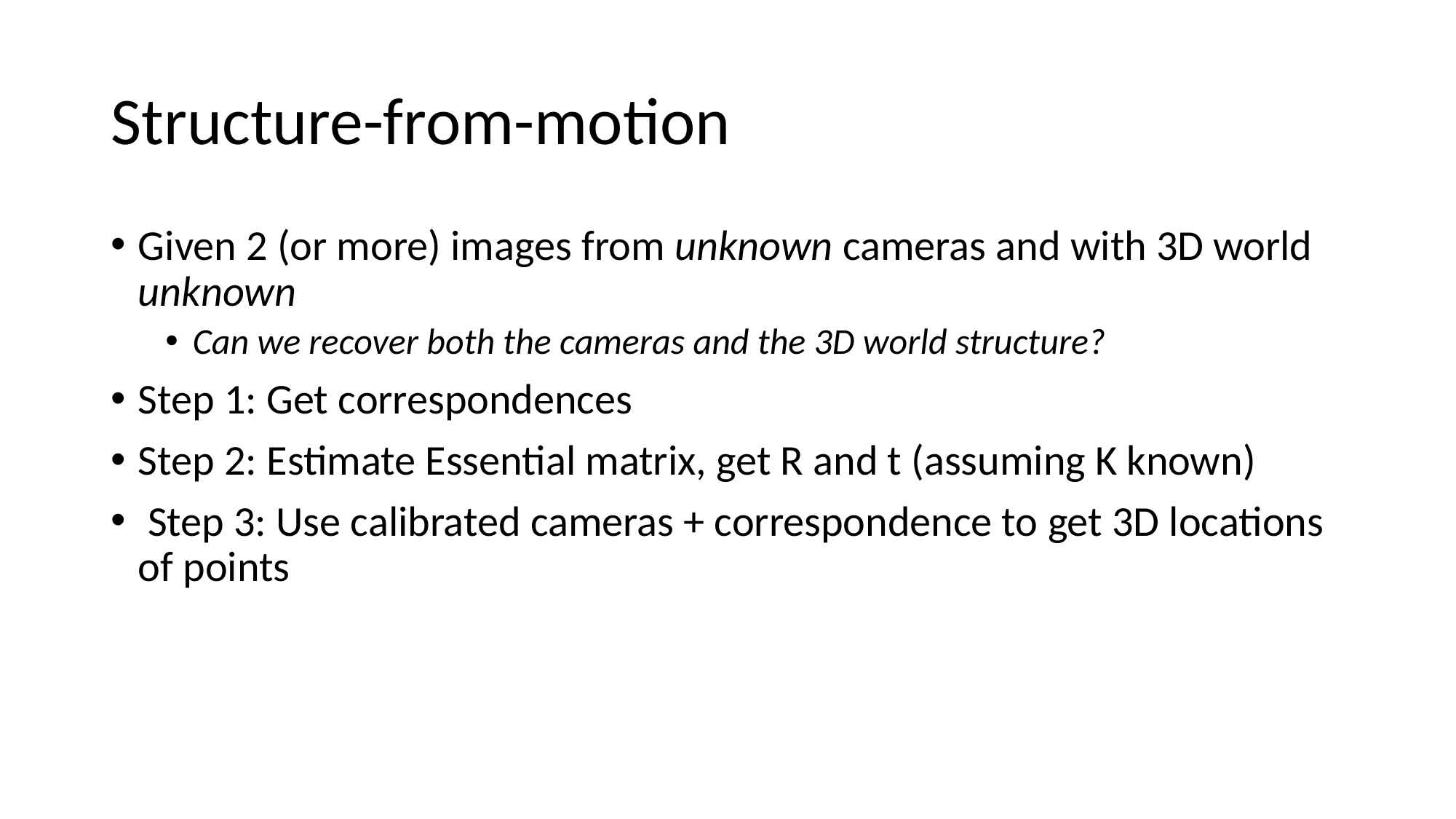

# Structure-from-motion
Given 2 (or more) images from unknown cameras and with 3D world unknown
Can we recover both the cameras and the 3D world structure?
Step 1: Get correspondences
Step 2: Estimate Essential matrix, get R and t (assuming K known)
 Step 3: Use calibrated cameras + correspondence to get 3D locations of points